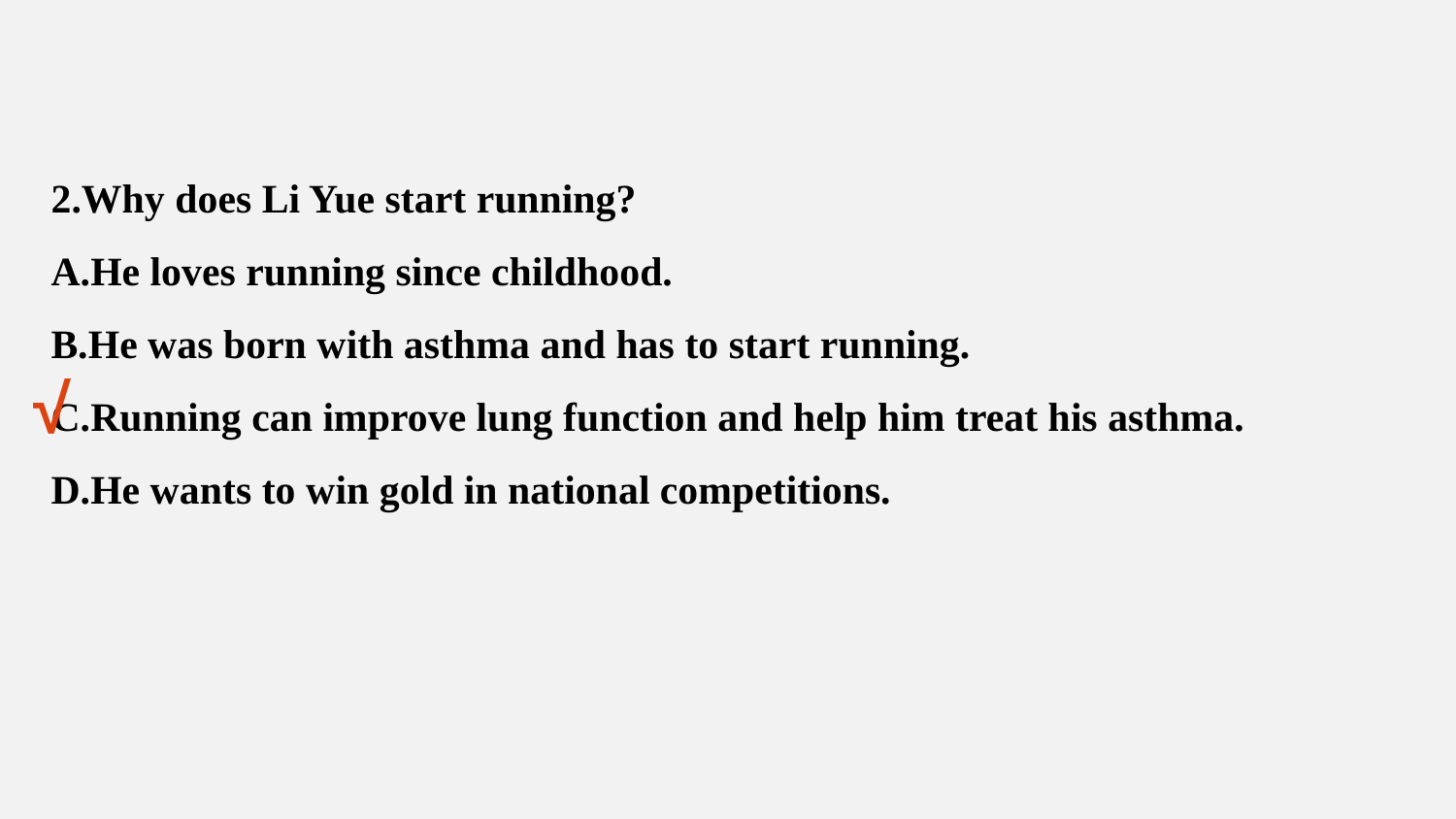

2.Why does Li Yue start running?
A.He loves running since childhood.
B.He was born with asthma and has to start running.
C.Running can improve lung function and help him treat his asthma.
D.He wants to win gold in national competitions.
√